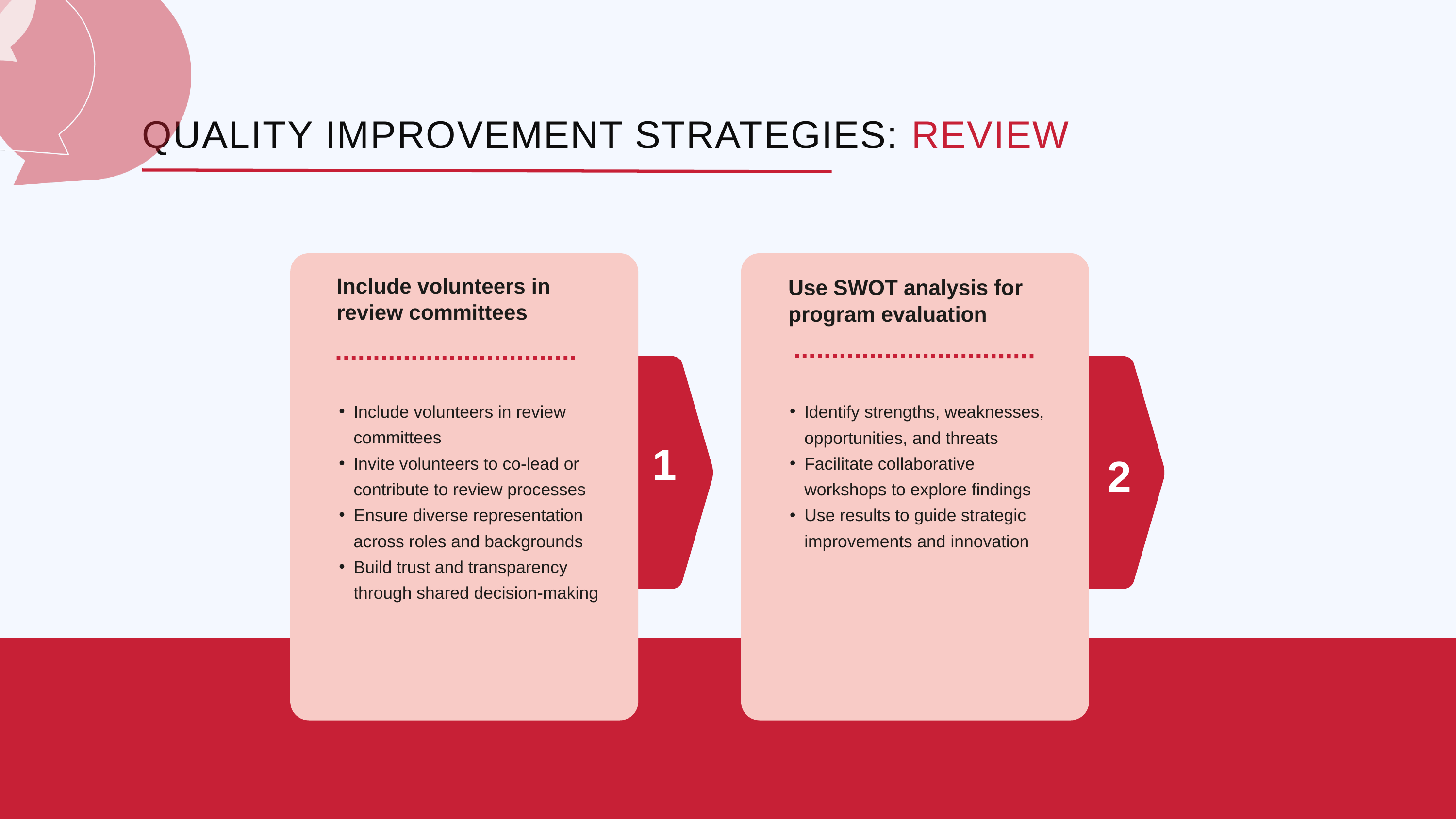

QUALITY IMPROVEMENT STRATEGIES: REVIEW

Include volunteers in review committees
Use SWOT analysis for program evaluation

Include volunteers in review committees
Invite volunteers to co-lead or contribute to review processes
Ensure diverse representation across roles and backgrounds
Build trust and transparency through shared decision-making
Identify strengths, weaknesses, opportunities, and threats
Facilitate collaborative workshops to explore findings
Use results to guide strategic improvements and innovation

1
2